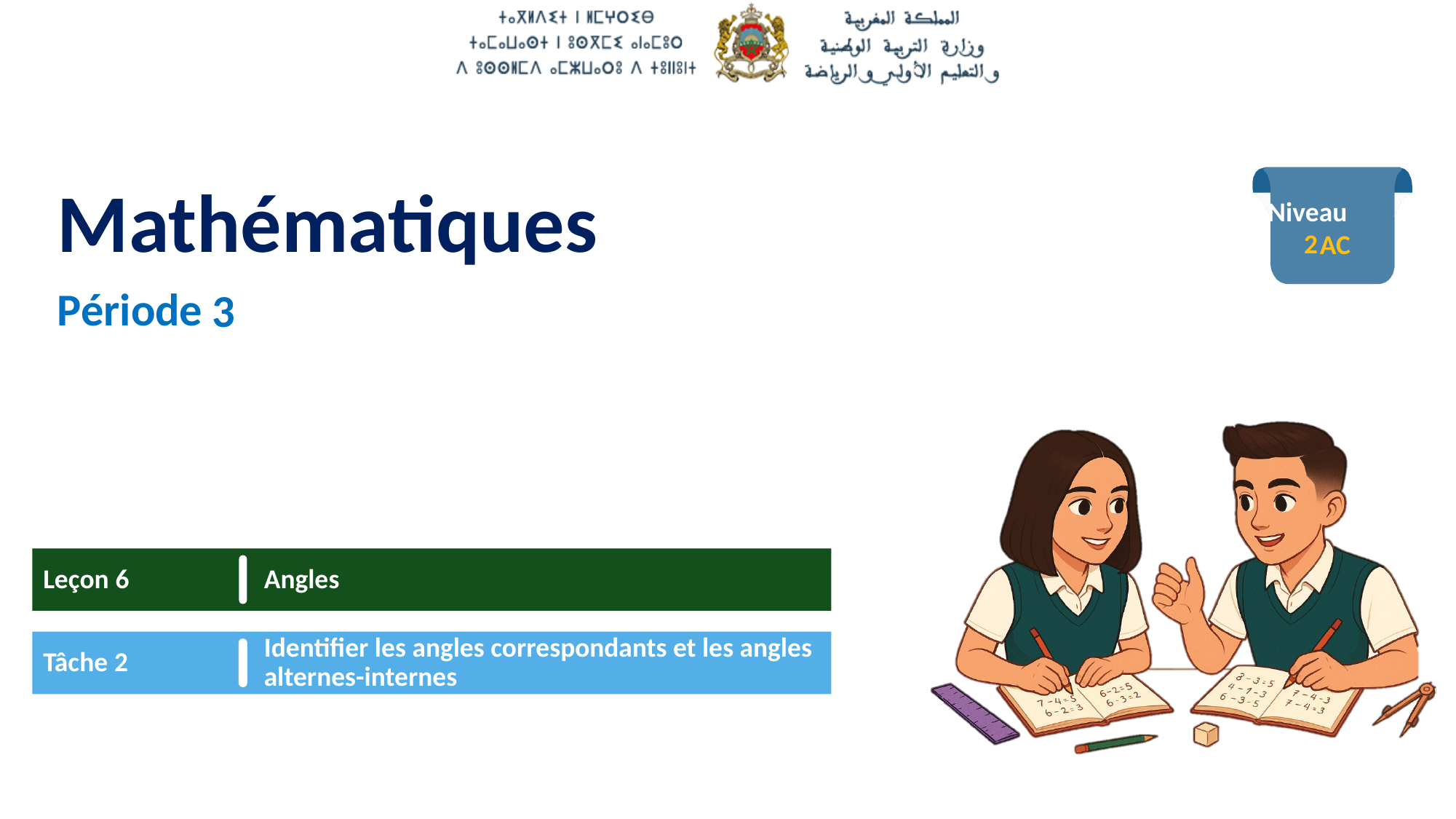

2
3
Leçon 6
Angles
Tâche 2
Identifier les angles correspondants et les angles alternes-internes